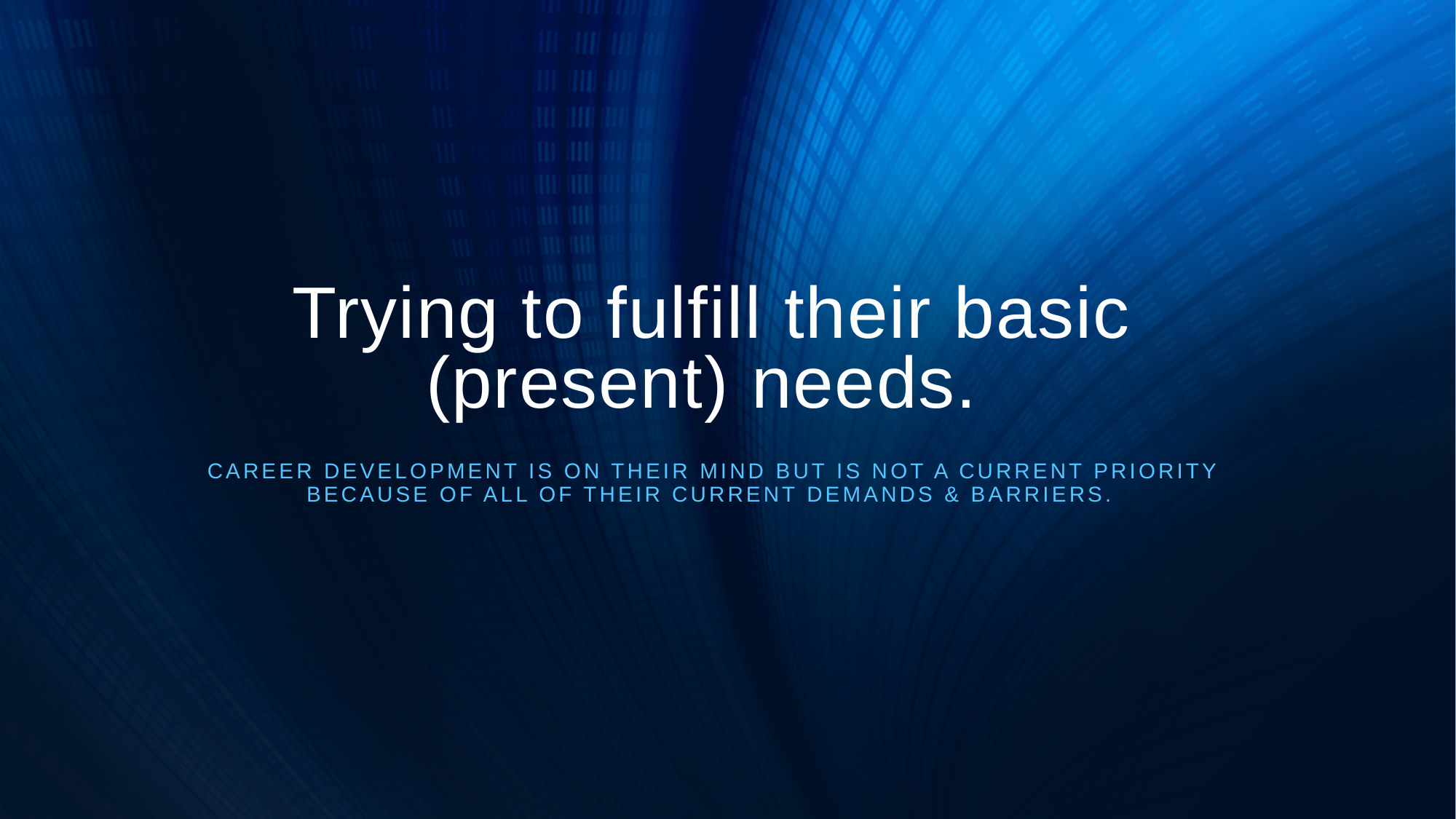

# Trying to fulfill their basic (present) needs.
Career Development is on their mind but is not a current priority because of all of their current Demands & barriers.